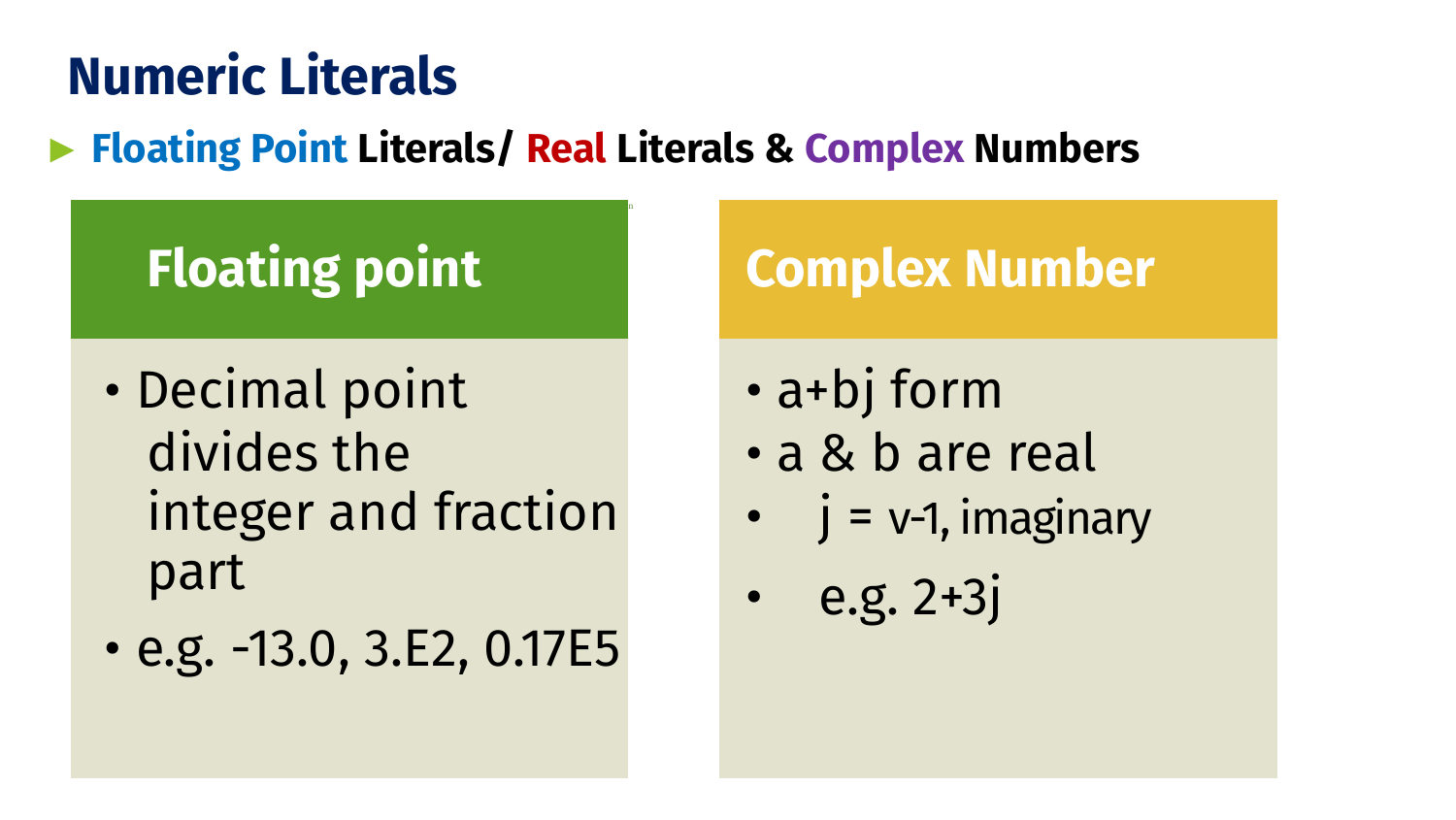

Numeric Literals
► Floating Point Literals/ Real Literals & Complex Numbers
| Floating point | n | Complex Number |
| --- | --- | --- |
| • Decimal point |  | • a+bj form |
| divides the |  | • a & b are real |
| integer and fraction part |  | • j = v-1, imaginary • e.g. 2+3j |
| • e.g. -13.0, 3.E2, 0.17E5 |  |  |
|  |  |  |